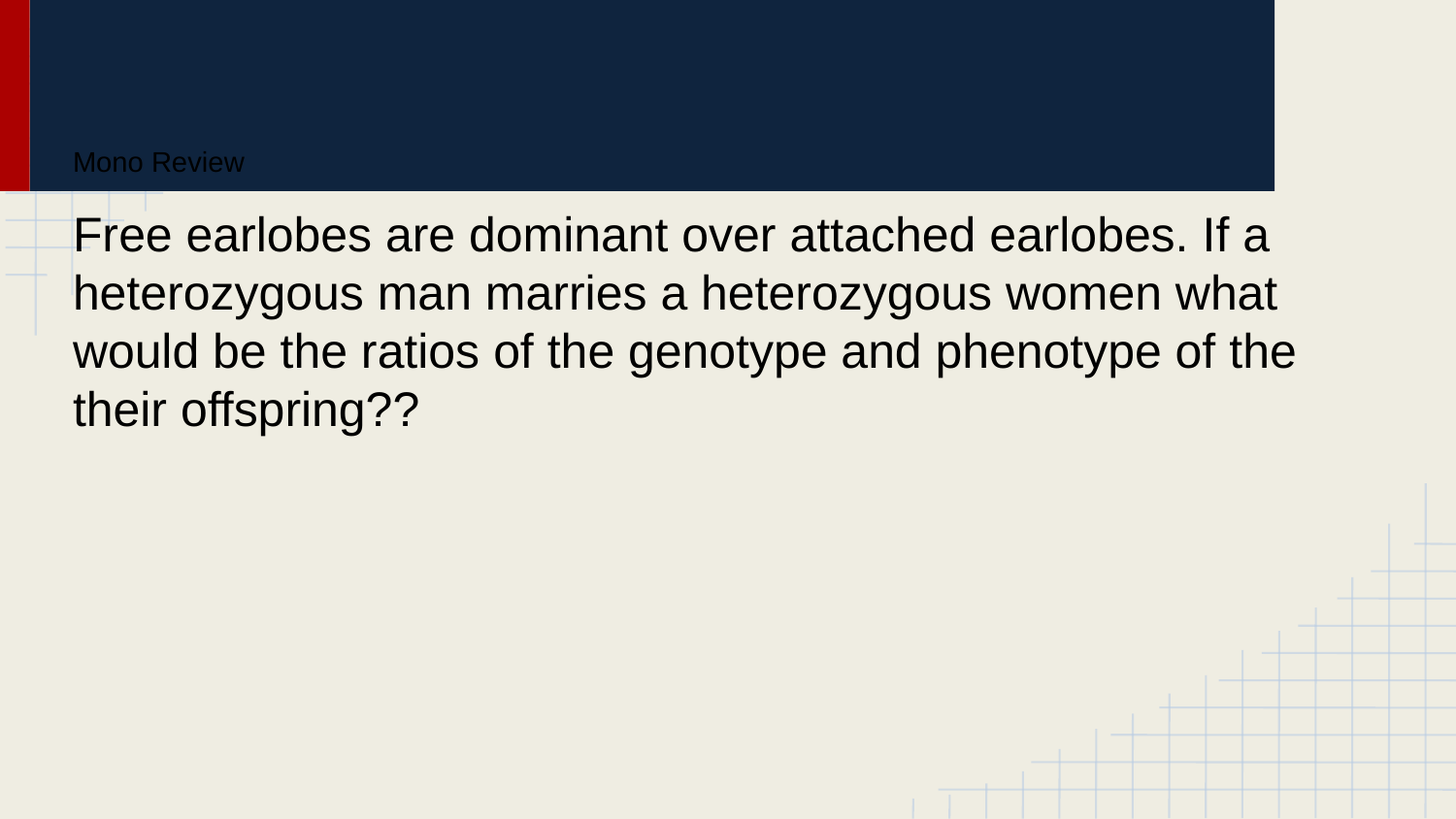

# Mono Review
Free earlobes are dominant over attached earlobes. If a heterozygous man marries a heterozygous women what would be the ratios of the genotype and phenotype of the their offspring??